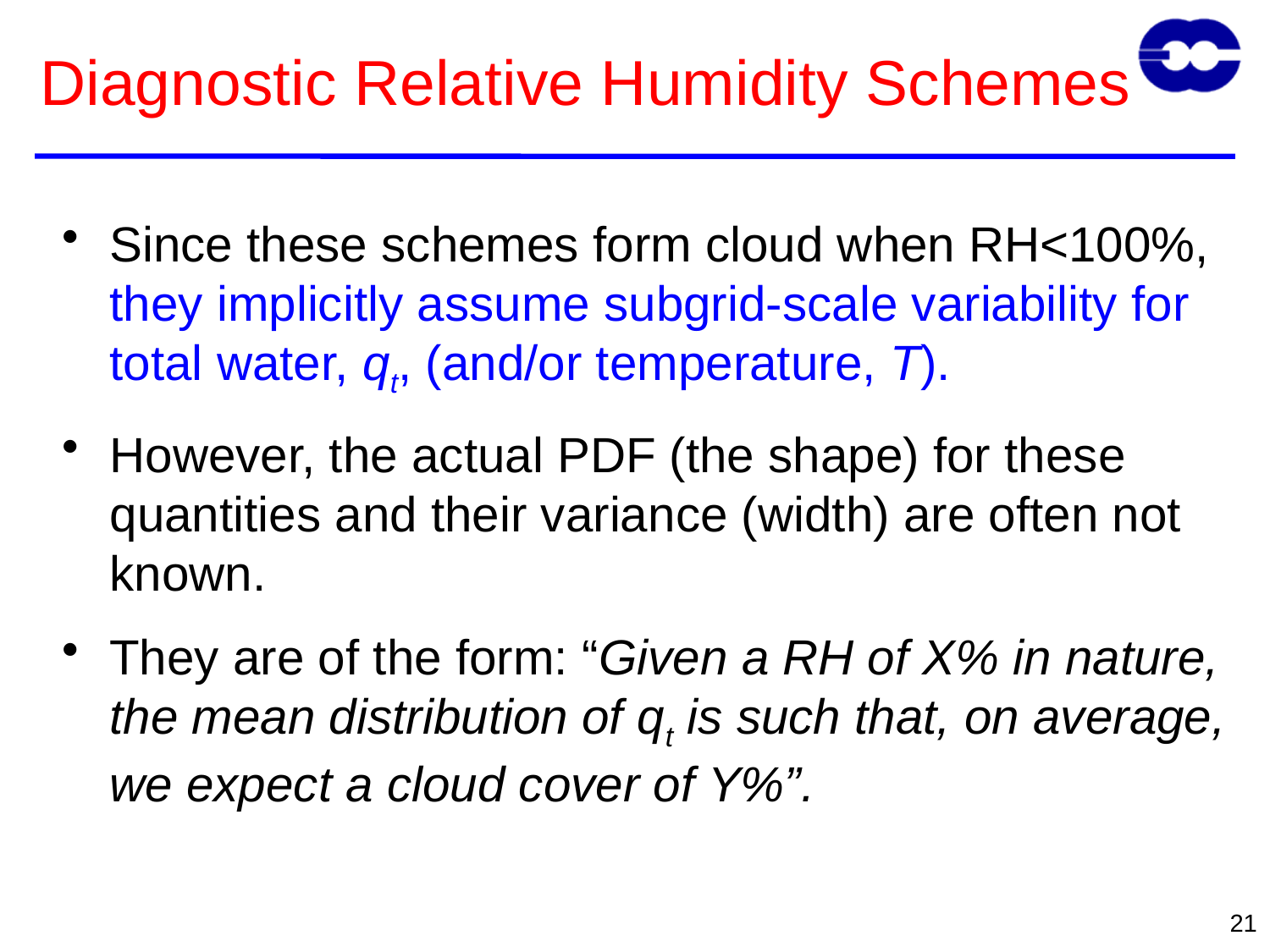

# Diagnostic Relative Humidity Schemes
Since these schemes form cloud when RH<100%, they implicitly assume subgrid-scale variability for total water, qt, (and/or temperature, T).
However, the actual PDF (the shape) for these quantities and their variance (width) are often not known.
They are of the form: “Given a RH of X% in nature, the mean distribution of qt is such that, on average, we expect a cloud cover of Y%”.
21